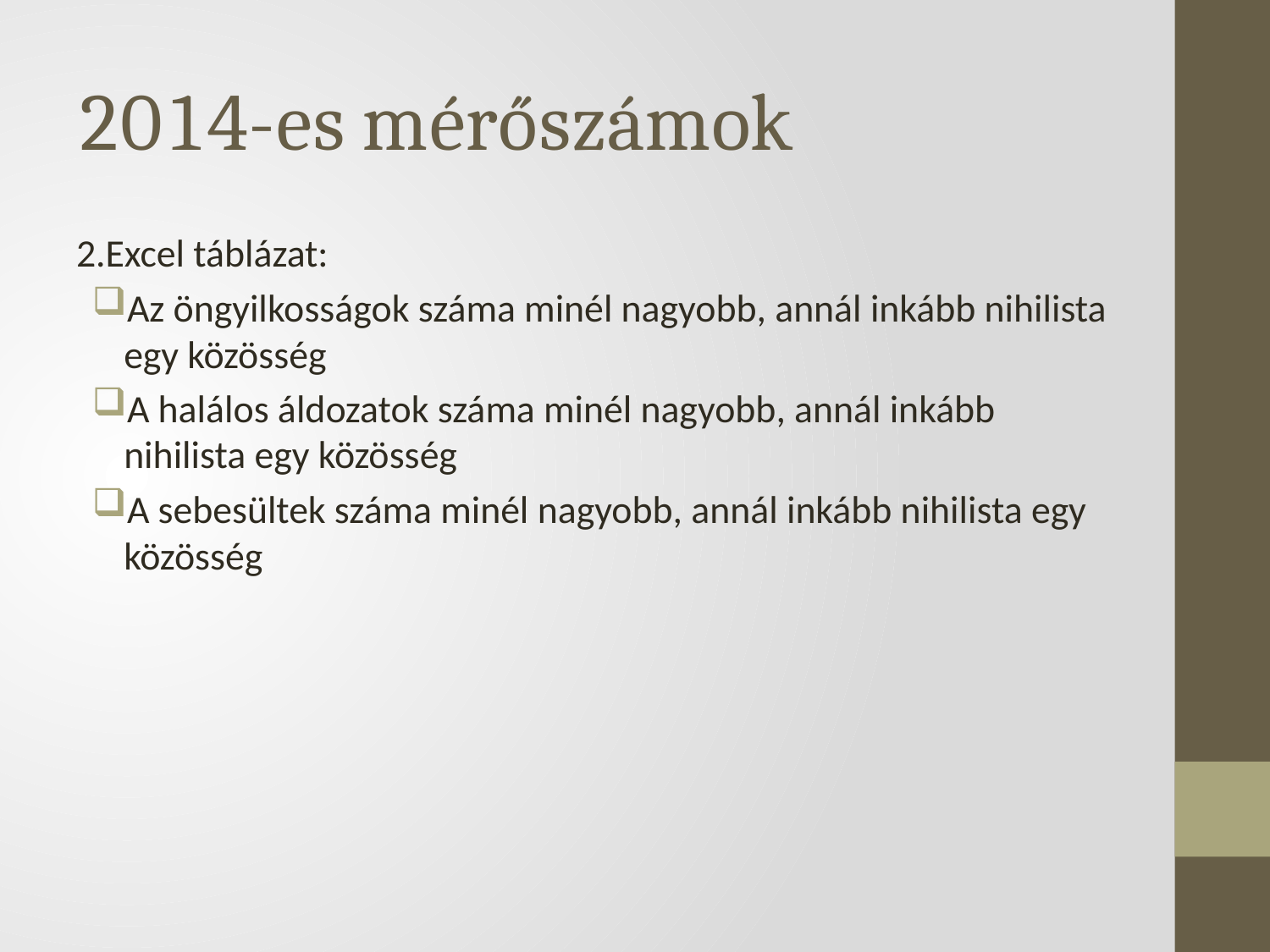

# 2014-es mérőszámok
2.Excel táblázat:
Az öngyilkosságok száma minél nagyobb, annál inkább nihilista egy közösség
A halálos áldozatok száma minél nagyobb, annál inkább nihilista egy közösség
A sebesültek száma minél nagyobb, annál inkább nihilista egy közösség